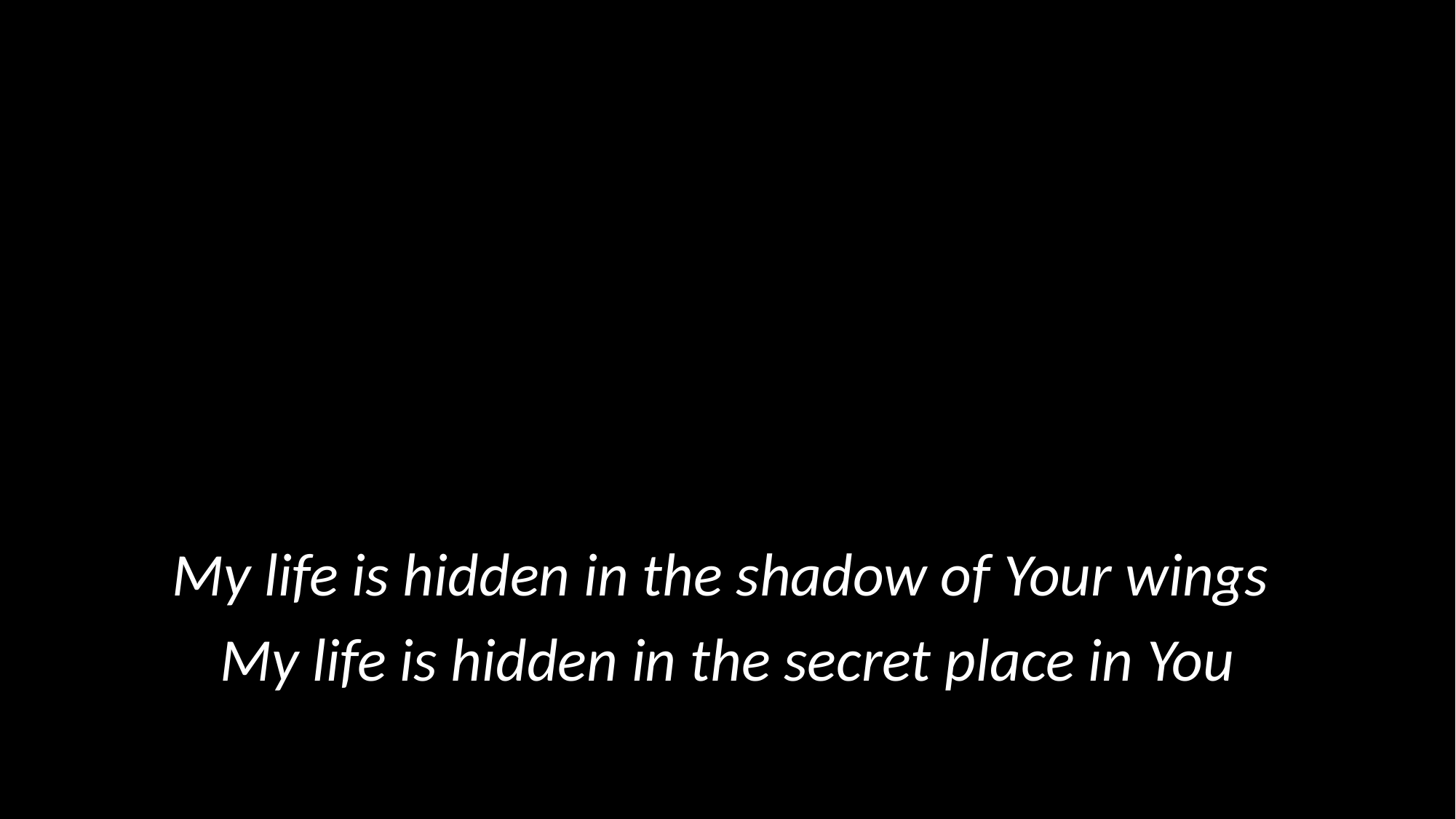

My life is hidden in the shadow of Your wings
My life is hidden in the secret place in You